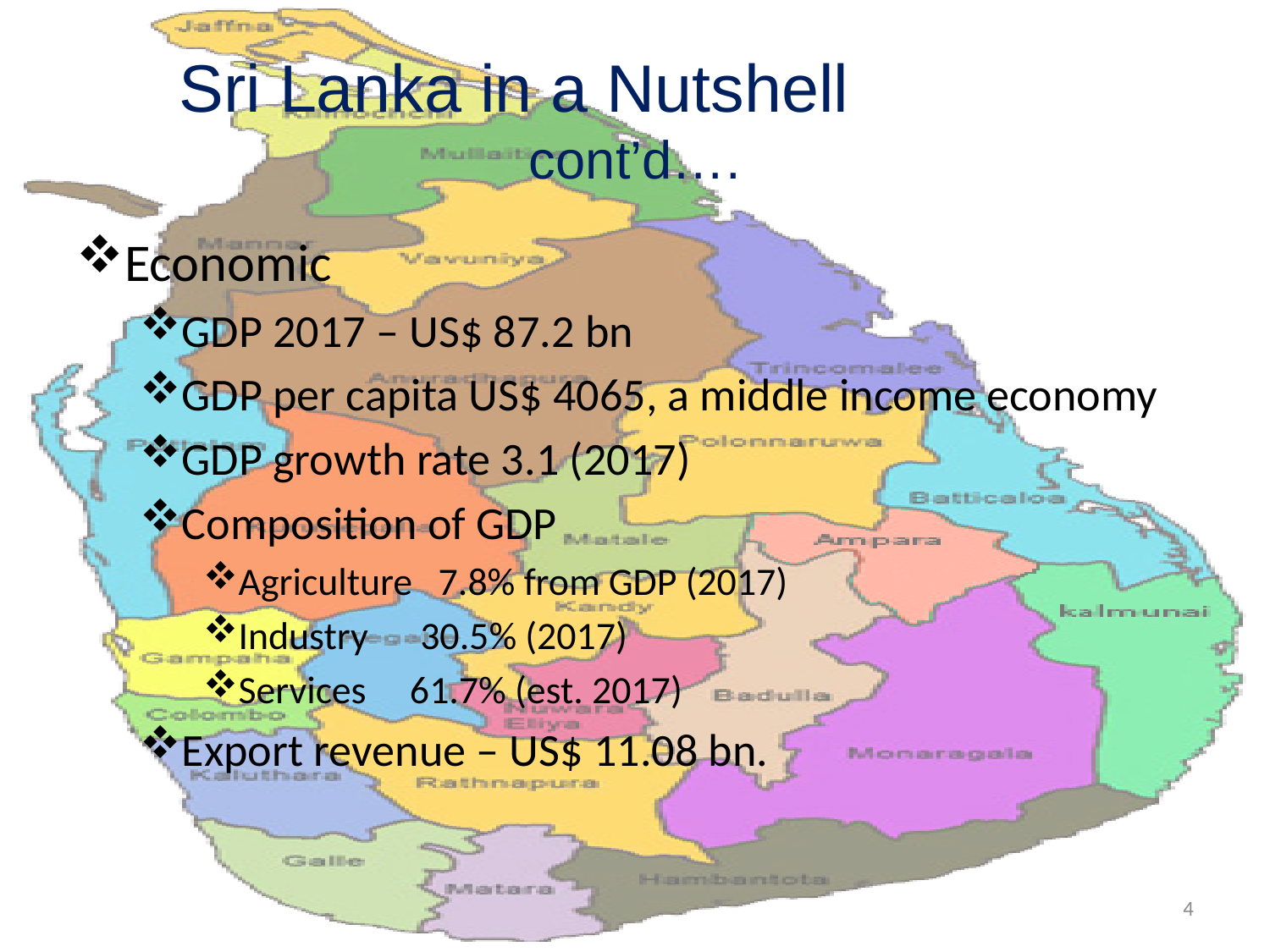

# Sri Lanka in a Nutshell              cont’d….
Economic
GDP 2017 – US$ 87.2 bn
GDP per capita US$ 4065, a middle income economy
GDP growth rate 3.1 (2017)
Composition of GDP
Agriculture   7.8% from GDP (2017)
Industry      30.5% (2017)
Services     61.7% (est. 2017)
Export revenue – US$ 11.08 bn.

4